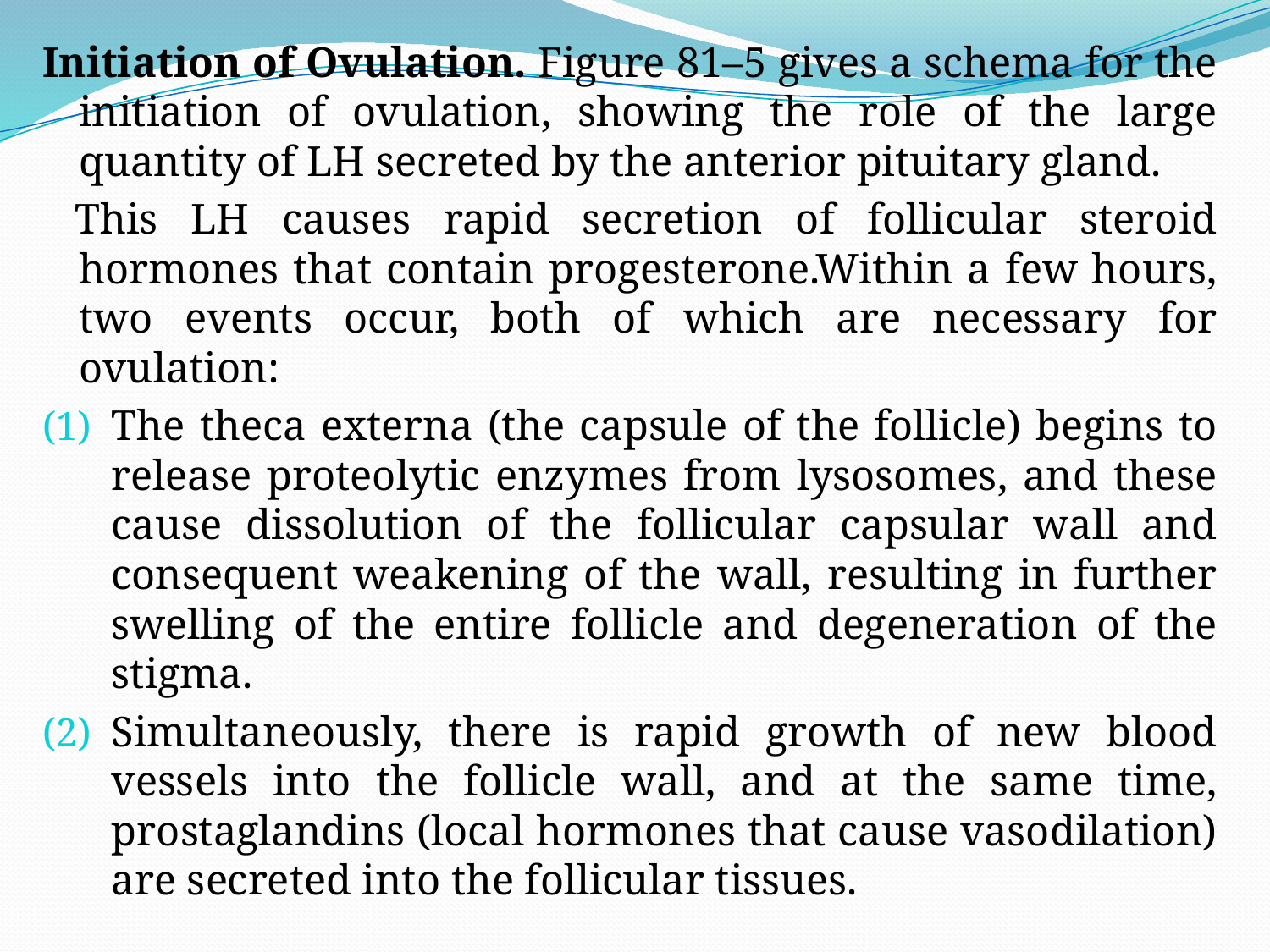

Initiation of Ovulation. Figure 81–5 gives a schema for the initiation of ovulation, showing the role of the large quantity of LH secreted by the anterior pituitary gland.
 This LH causes rapid secretion of follicular steroid hormones that contain progesterone.Within a few hours, two events occur, both of which are necessary for ovulation:
The theca externa (the capsule of the follicle) begins to release proteolytic enzymes from lysosomes, and these cause dissolution of the follicular capsular wall and consequent weakening of the wall, resulting in further swelling of the entire follicle and degeneration of the stigma.
Simultaneously, there is rapid growth of new blood vessels into the follicle wall, and at the same time, prostaglandins (local hormones that cause vasodilation) are secreted into the follicular tissues.